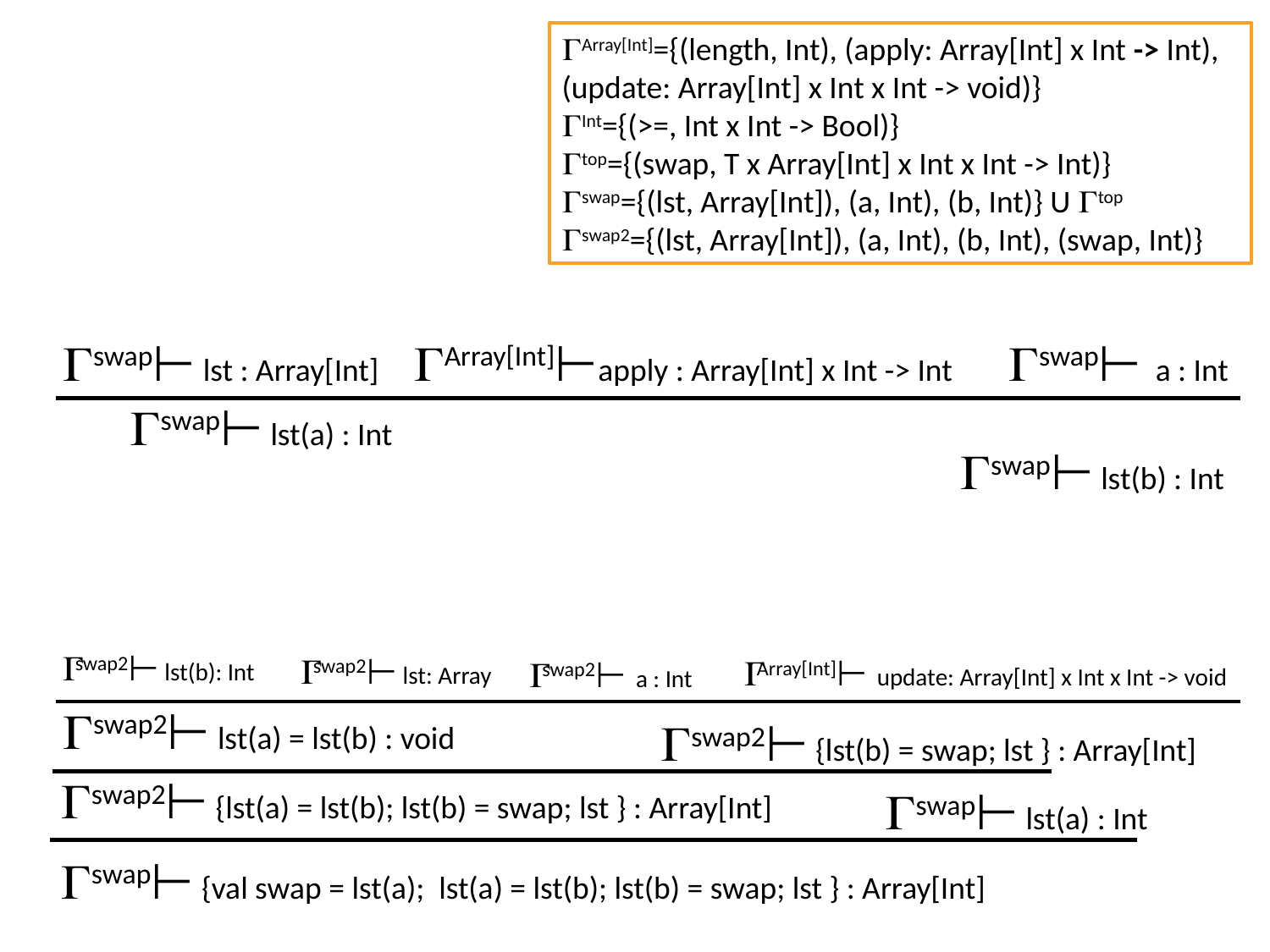

ΓArray[Int]={(length, Int), (apply: Array[Int] x Int -> Int), (update: Array[Int] x Int x Int -> void)}
ΓInt={(>=, Int x Int -> Bool)}
Γtop={(swap, T x Array[Int] x Int x Int -> Int)}
Γswap={(lst, Array[Int]), (a, Int), (b, Int)} U Γtop
Γswap2={(lst, Array[Int]), (a, Int), (b, Int), (swap, Int)}
ΓArray[Int]⊢apply : Array[Int] x Int -> Int
Γswap⊢ a : Int
Γswap⊢ lst : Array[Int]
Γswap⊢ lst(a) : Int
Γswap⊢ lst(b) : Int
Γswap2⊢ lst(b): Int
Γswap2⊢ lst: Array
ΓArray[Int]⊢ update: Array[Int] x Int x Int -> void
Γswap2⊢ a : Int
Γswap2⊢ lst(a) = lst(b) : void
Γswap2⊢ {lst(b) = swap; lst } : Array[Int]

Γswap⊢ {val swap = lst(a);  lst(a) = lst(b); lst(b) = swap; lst } : Array[Int]
Γswap2⊢ {lst(a) = lst(b); lst(b) = swap; lst } : Array[Int]
Γswap⊢ lst(a) : Int